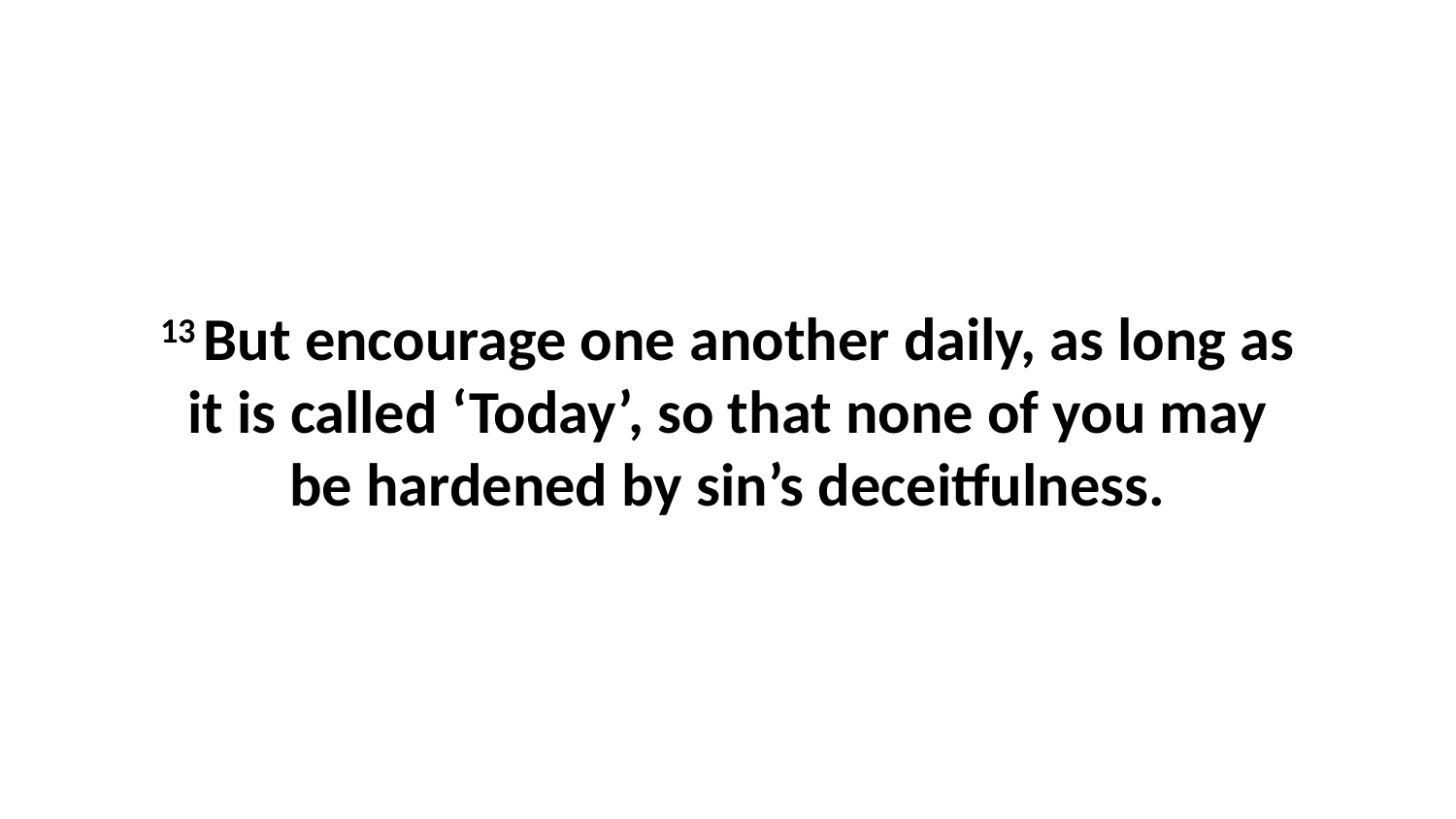

13 But encourage one another daily, as long as it is called ‘Today’, so that none of you may be hardened by sin’s deceitfulness.